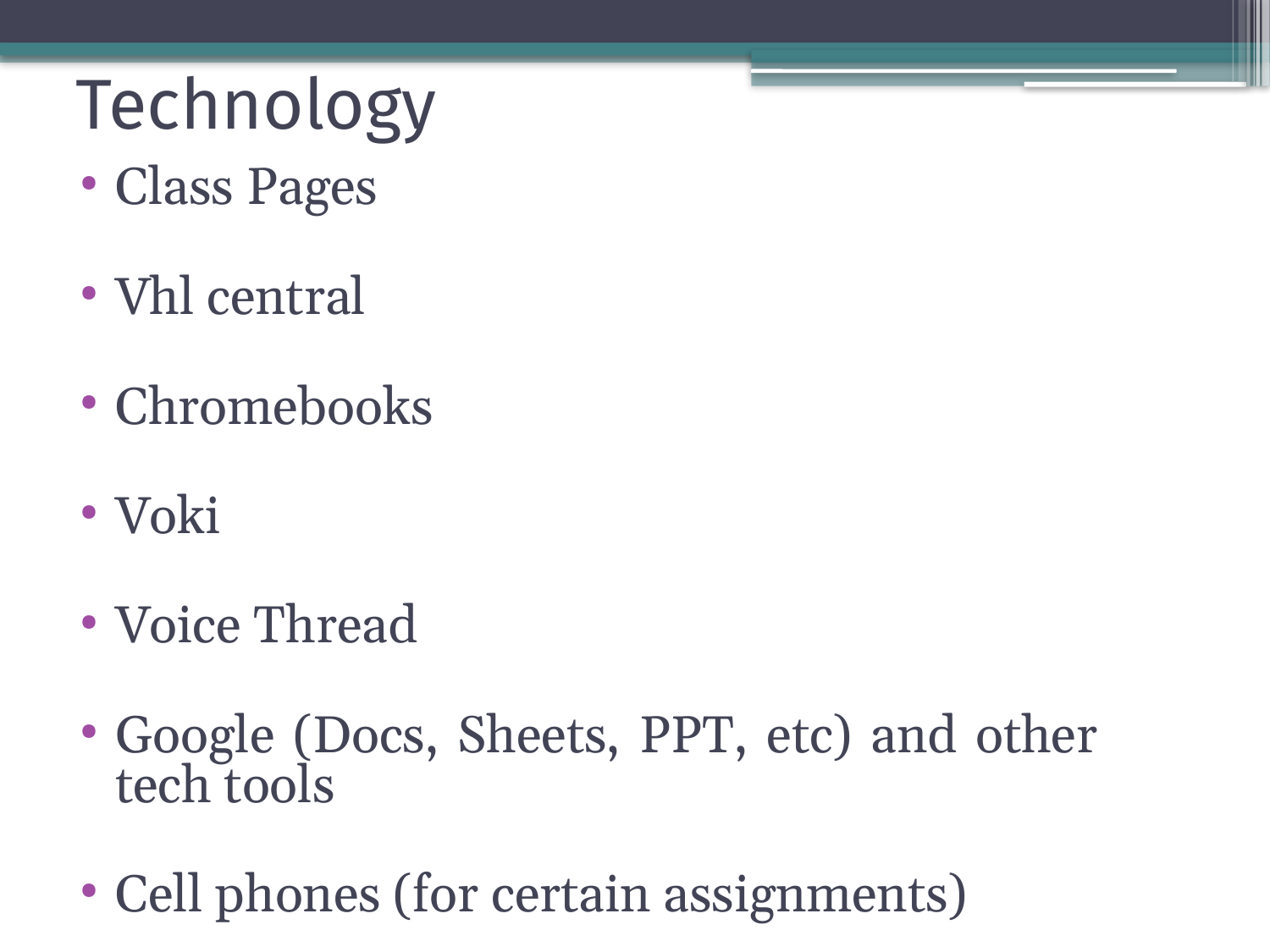

# Technology
Class Pages

Vhl central

Chromebooks

Voki

Voice Thread

Google (Docs, Sheets, PPT, etc) and other tech tools

Cell phones (for certain assignments)